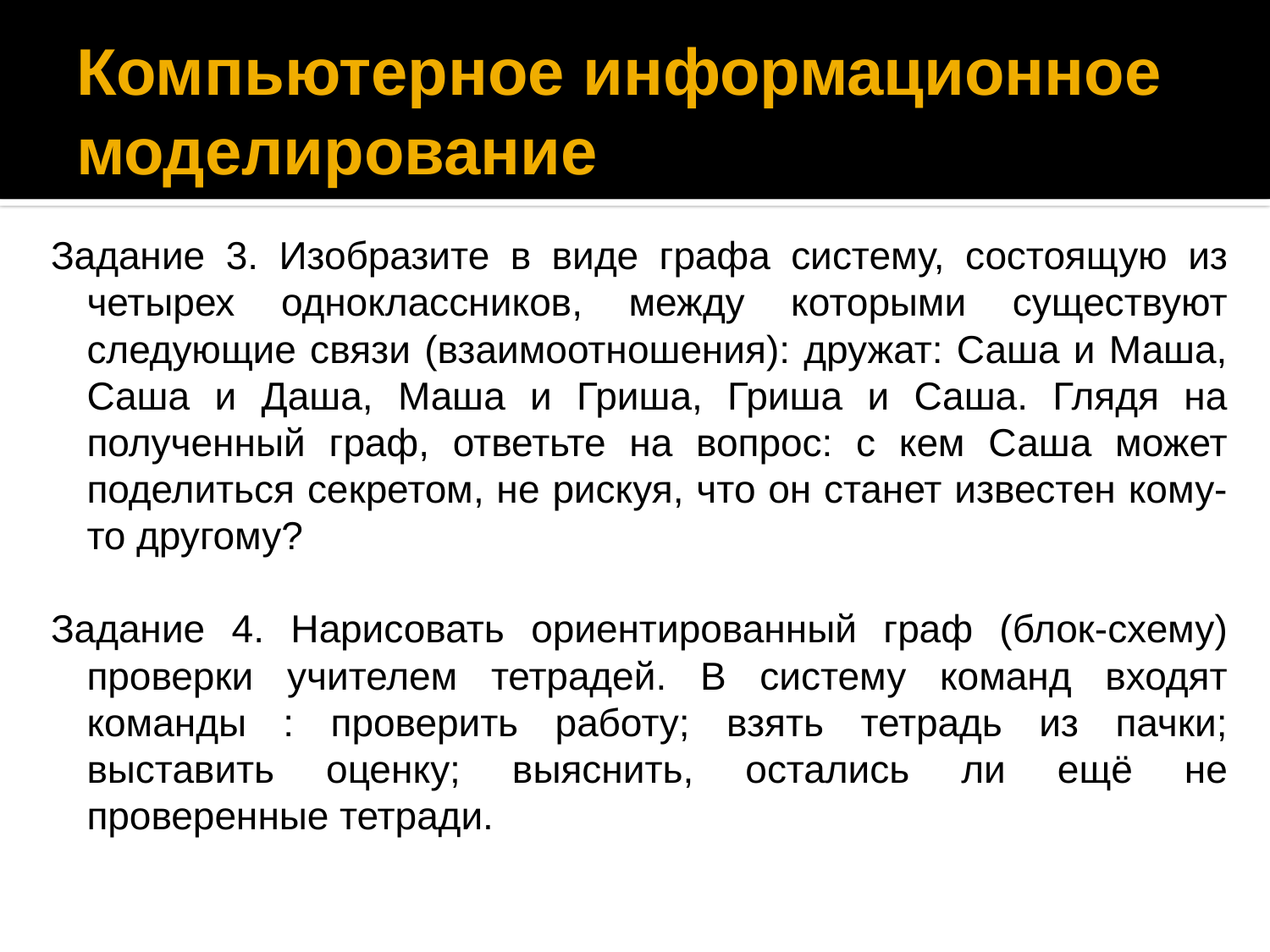

# Компьютерное информационное моделирование
Задание 3. Изобразите в виде графа систему, состоящую из четырех одноклассников, между которыми существуют следующие связи (взаимоотношения): дружат: Саша и Маша, Саша и Даша, Маша и Гриша, Гриша и Саша. Глядя на полученный граф, ответьте на вопрос: с кем Саша может поделиться секретом, не рискуя, что он станет известен кому-то другому?

Задание 4. Нарисовать ориентированный граф (блок-схему) проверки учителем тетрадей. В систему команд входят команды : проверить работу; взять тетрадь из пачки; выставить оценку; выяснить, остались ли ещё не проверенные тетради.